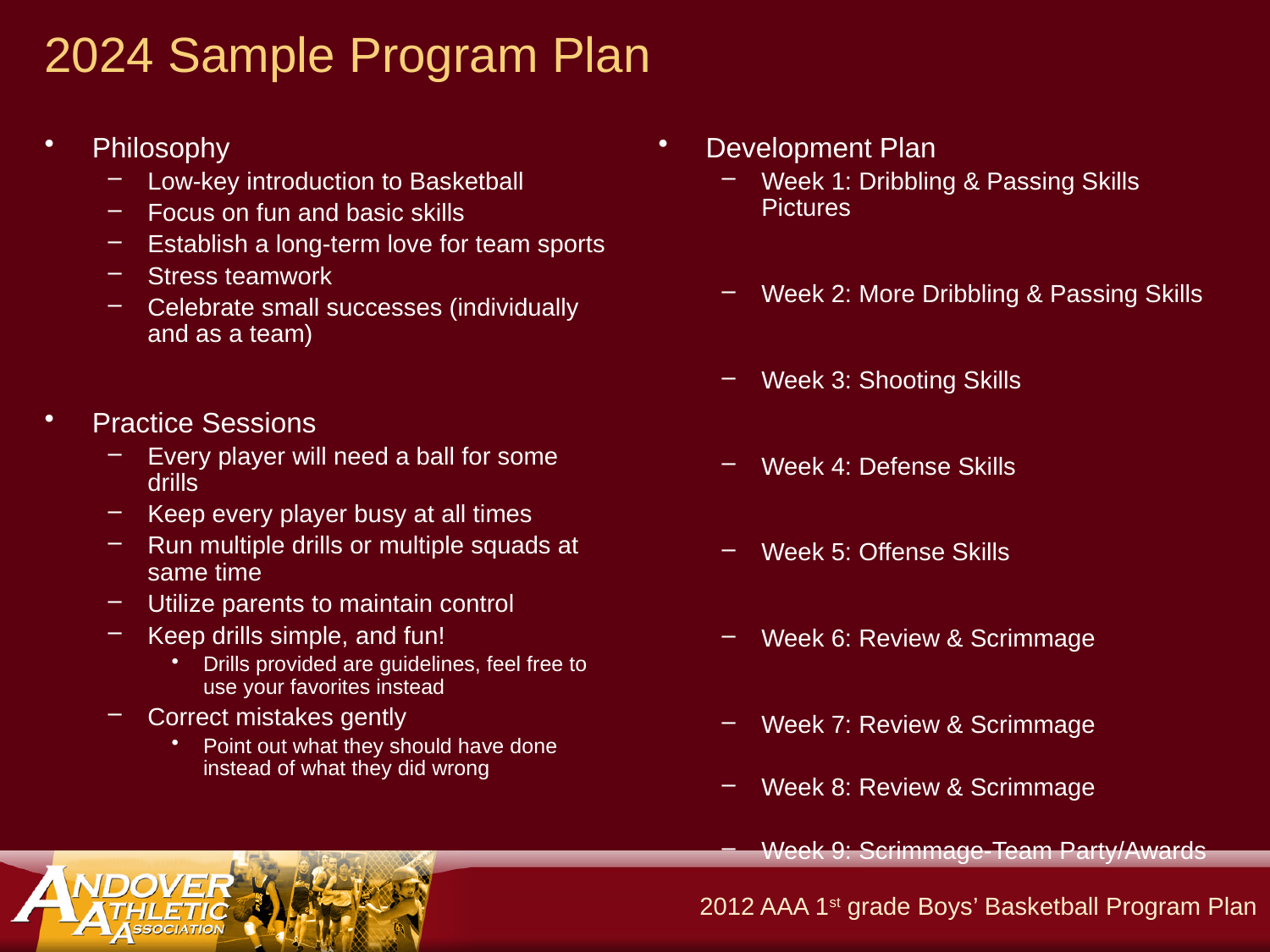

# 2024 Sample Program Plan
Philosophy
Low-key introduction to Basketball
Focus on fun and basic skills
Establish a long-term love for team sports
Stress teamwork
Celebrate small successes (individually and as a team)

Practice Sessions
Every player will need a ball for some drills
Keep every player busy at all times
Run multiple drills or multiple squads at same time
Utilize parents to maintain control
Keep drills simple, and fun!
Drills provided are guidelines, feel free to use your favorites instead
Correct mistakes gently
Point out what they should have done instead of what they did wrong
Development Plan
Week 1: Dribbling & Passing Skills Pictures

Week 2: More Dribbling & Passing Skills

Week 3: Shooting Skills

Week 4: Defense Skills

Week 5: Offense Skills

Week 6: Review & Scrimmage

Week 7: Review & Scrimmage

Week 8: Review & Scrimmage

Week 9: Scrimmage-Team Party/Awards